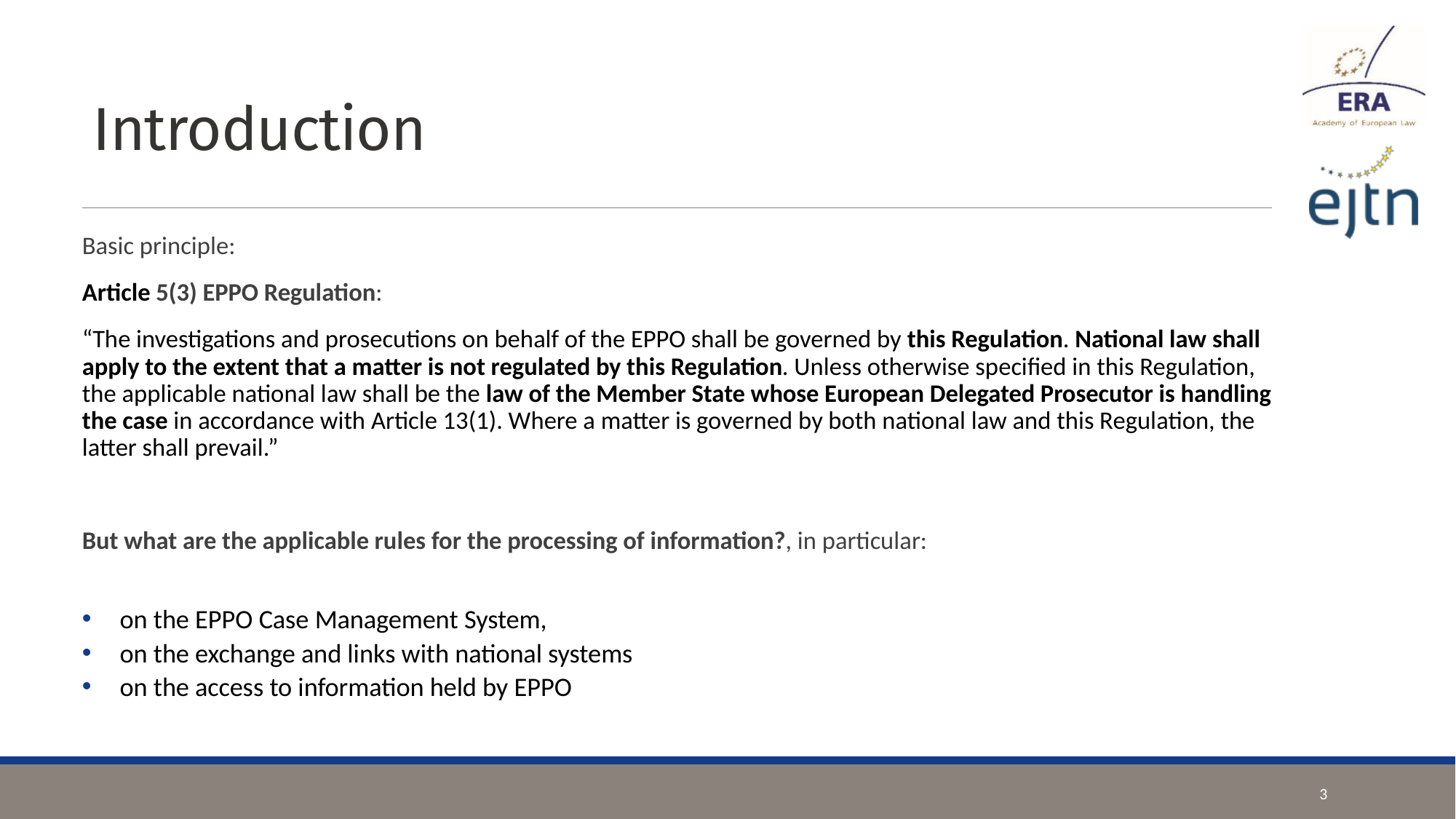

# Introduction
Basic principle:
Article 5(3) EPPO Regulation:
“The investigations and prosecutions on behalf of the EPPO shall be governed by this Regulation. National law shall apply to the extent that a matter is not regulated by this Regulation. Unless otherwise specified in this Regulation, the applicable national law shall be the law of the Member State whose European Delegated Prosecutor is handling the case in accordance with Article 13(1). Where a matter is governed by both national law and this Regulation, the latter shall prevail.”

But what are the applicable rules for the processing of information?, in particular:

on the EPPO Case Management System,
on the exchange and links with national systems
on the access to information held by EPPO

3